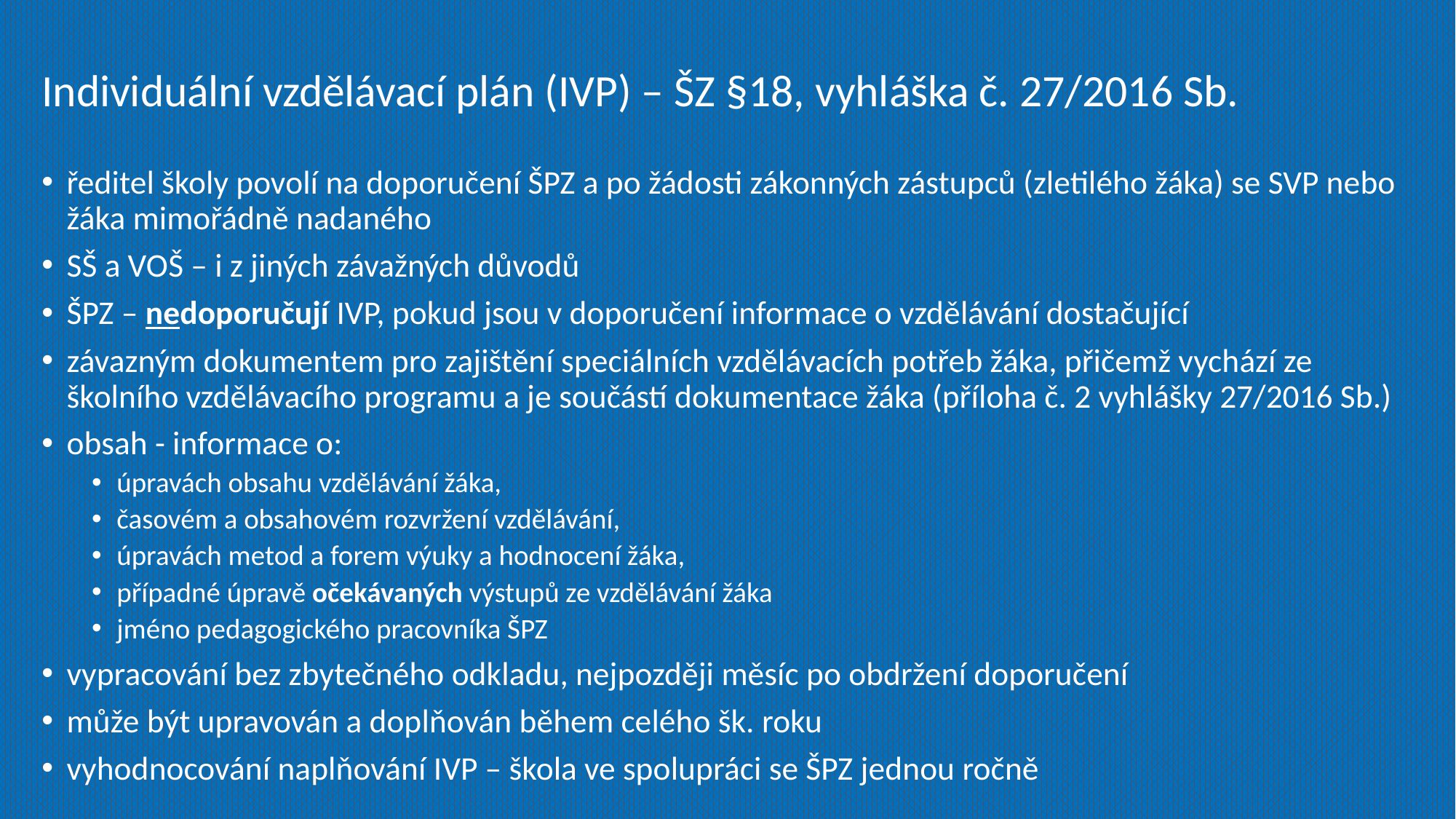

# Individuální vzdělávací plán (IVP) – ŠZ §18, vyhláška č. 27/2016 Sb.
ředitel školy povolí na doporučení ŠPZ a po žádosti zákonných zástupců (zletilého žáka) se SVP nebo žáka mimořádně nadaného
SŠ a VOŠ – i z jiných závažných důvodů
ŠPZ – nedoporučují IVP, pokud jsou v doporučení informace o vzdělávání dostačující
závazným dokumentem pro zajištění speciálních vzdělávacích potřeb žáka, přičemž vychází ze školního vzdělávacího programu a je součástí dokumentace žáka (příloha č. 2 vyhlášky 27/2016 Sb.)
obsah - informace o:
úpravách obsahu vzdělávání žáka,
časovém a obsahovém rozvržení vzdělávání,
úpravách metod a forem výuky a hodnocení žáka,
případné úpravě očekávaných výstupů ze vzdělávání žáka
jméno pedagogického pracovníka ŠPZ
vypracování bez zbytečného odkladu, nejpozději měsíc po obdržení doporučení
může být upravován a doplňován během celého šk. roku
vyhodnocování naplňování IVP – škola ve spolupráci se ŠPZ jednou ročně